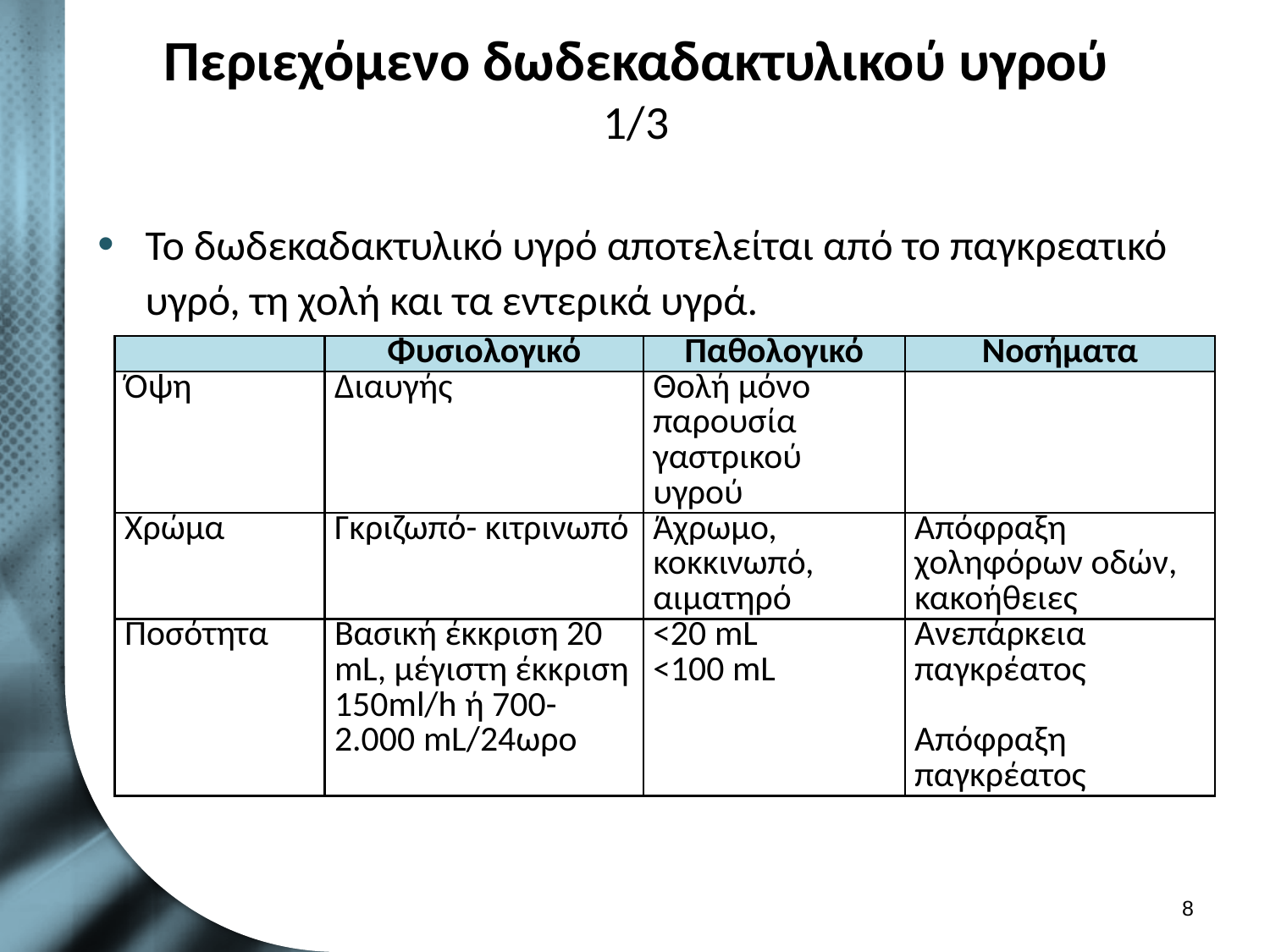

# Περιεχόμενο δωδεκαδακτυλικού υγρού 1/3
Το δωδεκαδακτυλικό υγρό αποτελείται από το παγκρεατικό υγρό, τη χολή και τα εντερικά υγρά.
|  | Φυσιολογικό | Παθολογικό | Νοσήματα |
| --- | --- | --- | --- |
| Όψη | Διαυγής | Θολή μόνο παρουσία γαστρικού υγρού |  |
| Χρώμα | Γκριζωπό- κιτρινωπό | Άχρωμο, κοκκινωπό, αιματηρό | Απόφραξη χοληφόρων οδών, κακοήθειες |
| Ποσότητα | Βασική έκκριση 20 mL, μέγιστη έκκριση 150ml/h ή 700-2.000 mL/24ωρο | <20 mL <100 mL | Ανεπάρκεια παγκρέατος   Απόφραξη παγκρέατος |
8